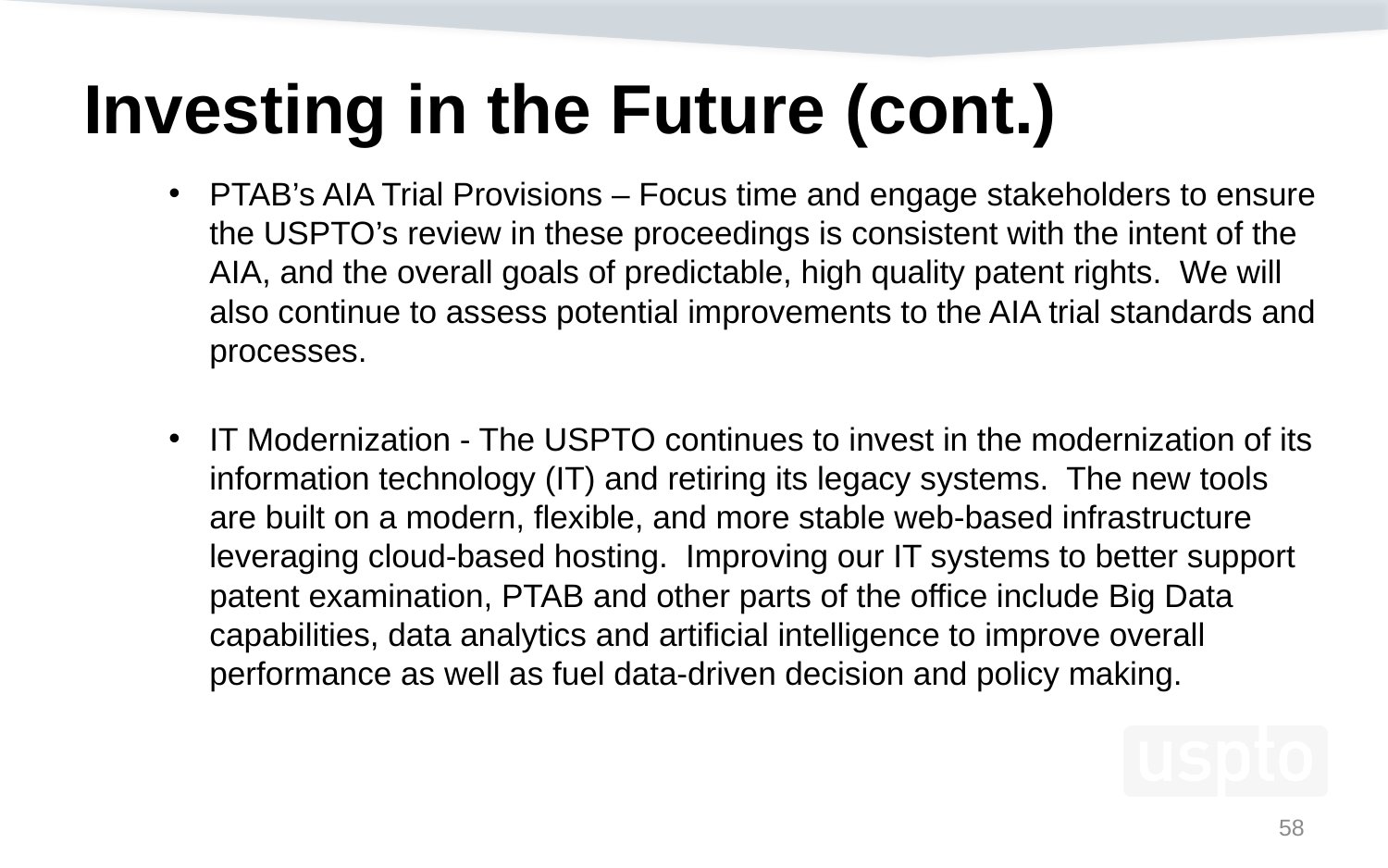

# Investing in the Future (cont.)
PTAB’s AIA Trial Provisions – Focus time and engage stakeholders to ensure the USPTO’s review in these proceedings is consistent with the intent of the AIA, and the overall goals of predictable, high quality patent rights.  We will also continue to assess potential improvements to the AIA trial standards and processes.

IT Modernization - The USPTO continues to invest in the modernization of its information technology (IT) and retiring its legacy systems.  The new tools are built on a modern, flexible, and more stable web-based infrastructure leveraging cloud-based hosting.  Improving our IT systems to better support patent examination, PTAB and other parts of the office include Big Data capabilities, data analytics and artificial intelligence to improve overall performance as well as fuel data-driven decision and policy making.

58